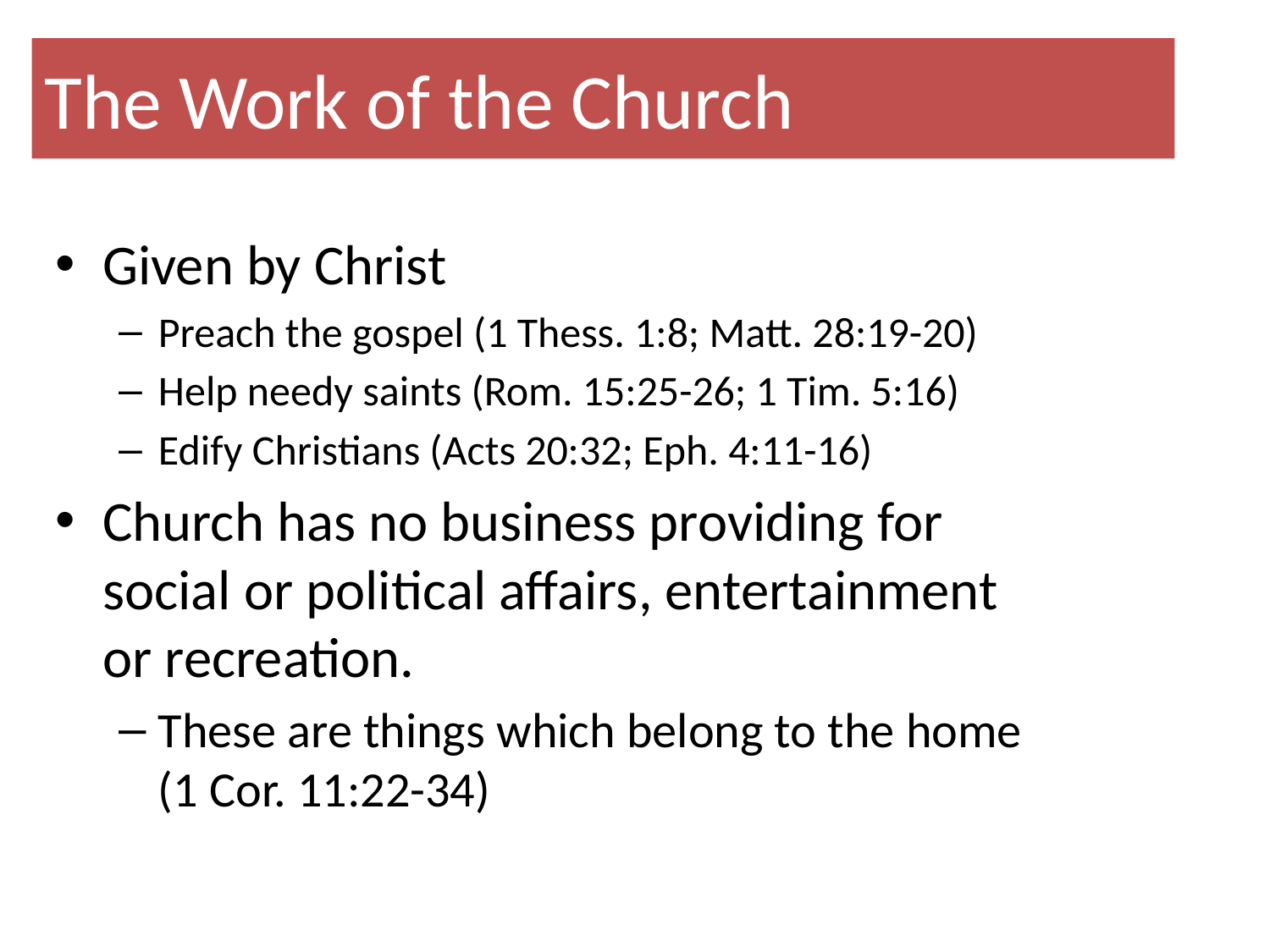

# The Work of the Church
Given by Christ
Preach the gospel (1 Thess. 1:8; Matt. 28:19-20)
Help needy saints (Rom. 15:25-26; 1 Tim. 5:16)
Edify Christians (Acts 20:32; Eph. 4:11-16)
Church has no business providing for social or political affairs, entertainment or recreation.
These are things which belong to the home (1 Cor. 11:22-34)